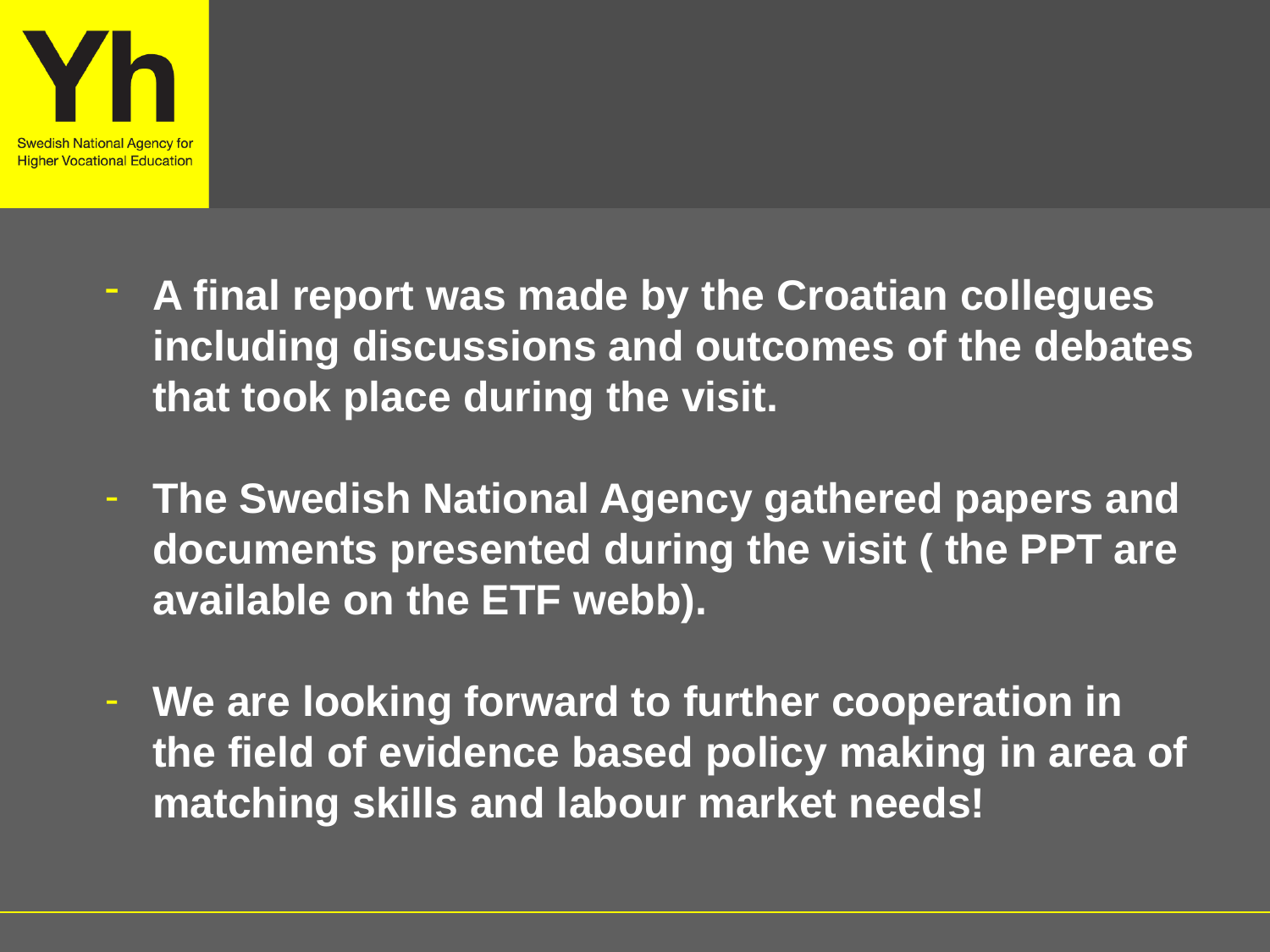

#
A final report was made by the Croatian collegues including discussions and outcomes of the debates that took place during the visit.

The Swedish National Agency gathered papers and documents presented during the visit ( the PPT are available on the ETF webb).

We are looking forward to further cooperation in the field of evidence based policy making in area of matching skills and labour market needs!